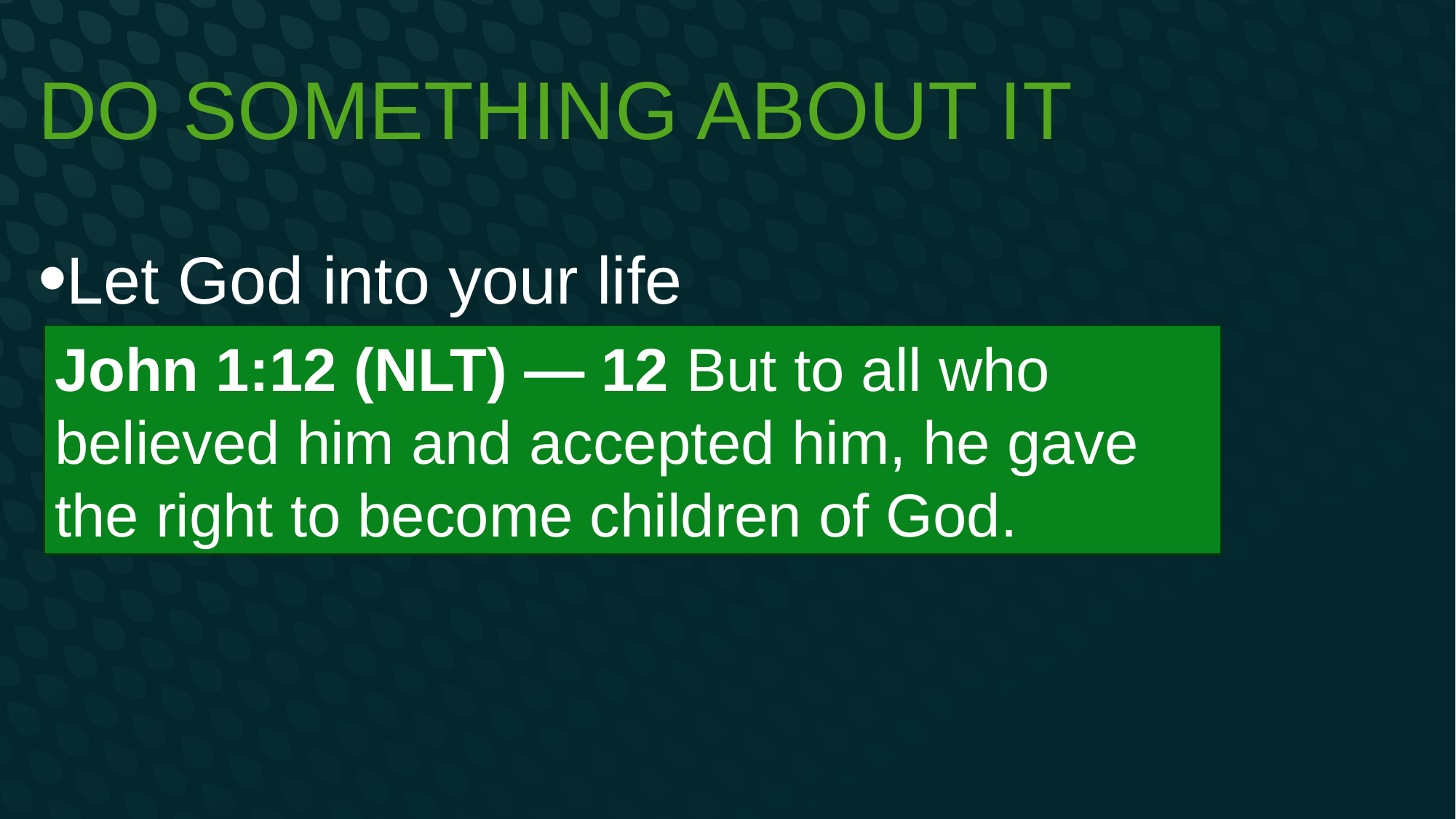

# Do something about it
Let God into your life

John 1:12 (NLT) — 12 But to all who believed him and accepted him, he gave the right to become children of God.